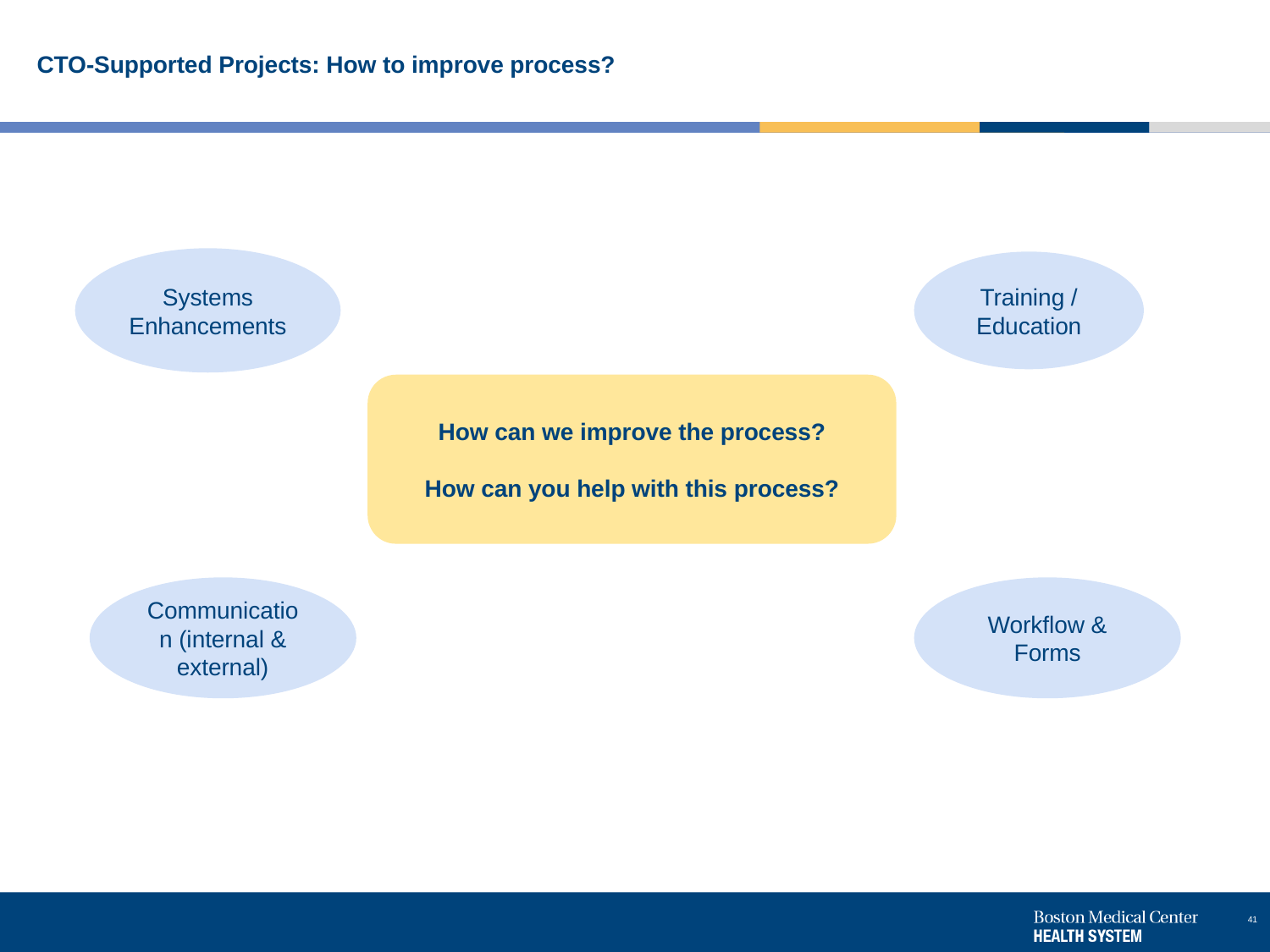

# CTO-Supported Projects: How to improve process?
Systems Enhancements
Training / Education
How can we improve the process?

How can you help with this process?
Communication (internal & external)
Workflow & Forms